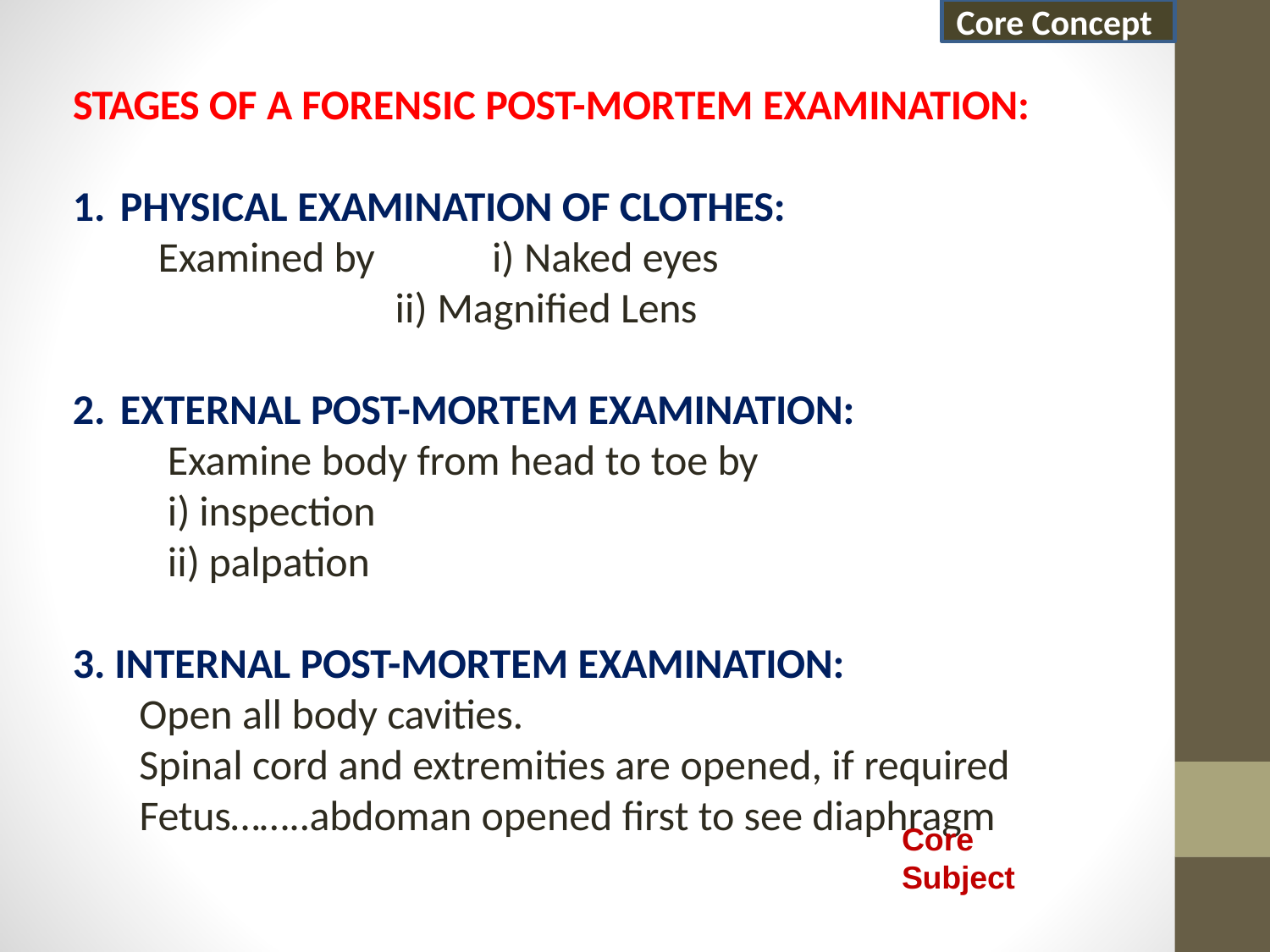

Core Concept
# STAGES OF A FORENSIC POST-MORTEM EXAMINATION:
PHYSICAL EXAMINATION OF CLOTHES:
Examined by	i) Naked eyes
ii) Magnified Lens
EXTERNAL POST-MORTEM EXAMINATION:
Examine body from head to toe by
inspection
palpation
INTERNAL POST-MORTEM EXAMINATION:
Open all body cavities.
Spinal cord and extremities are opened, if required
Fetus……..abdoman opened first to see diaphragm
Core Subject